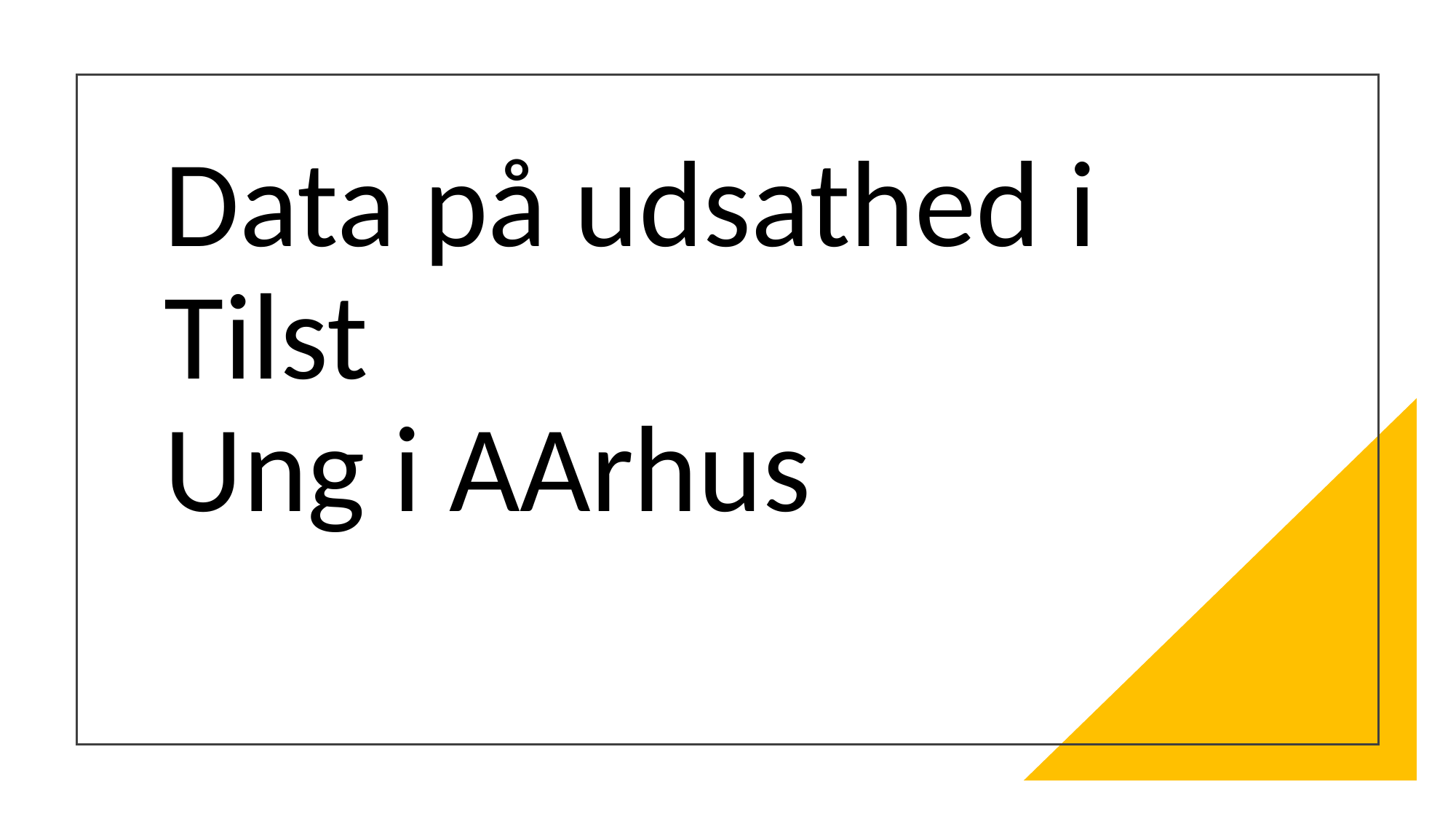

# Data på udsathed i Tilst Ung i AArhus